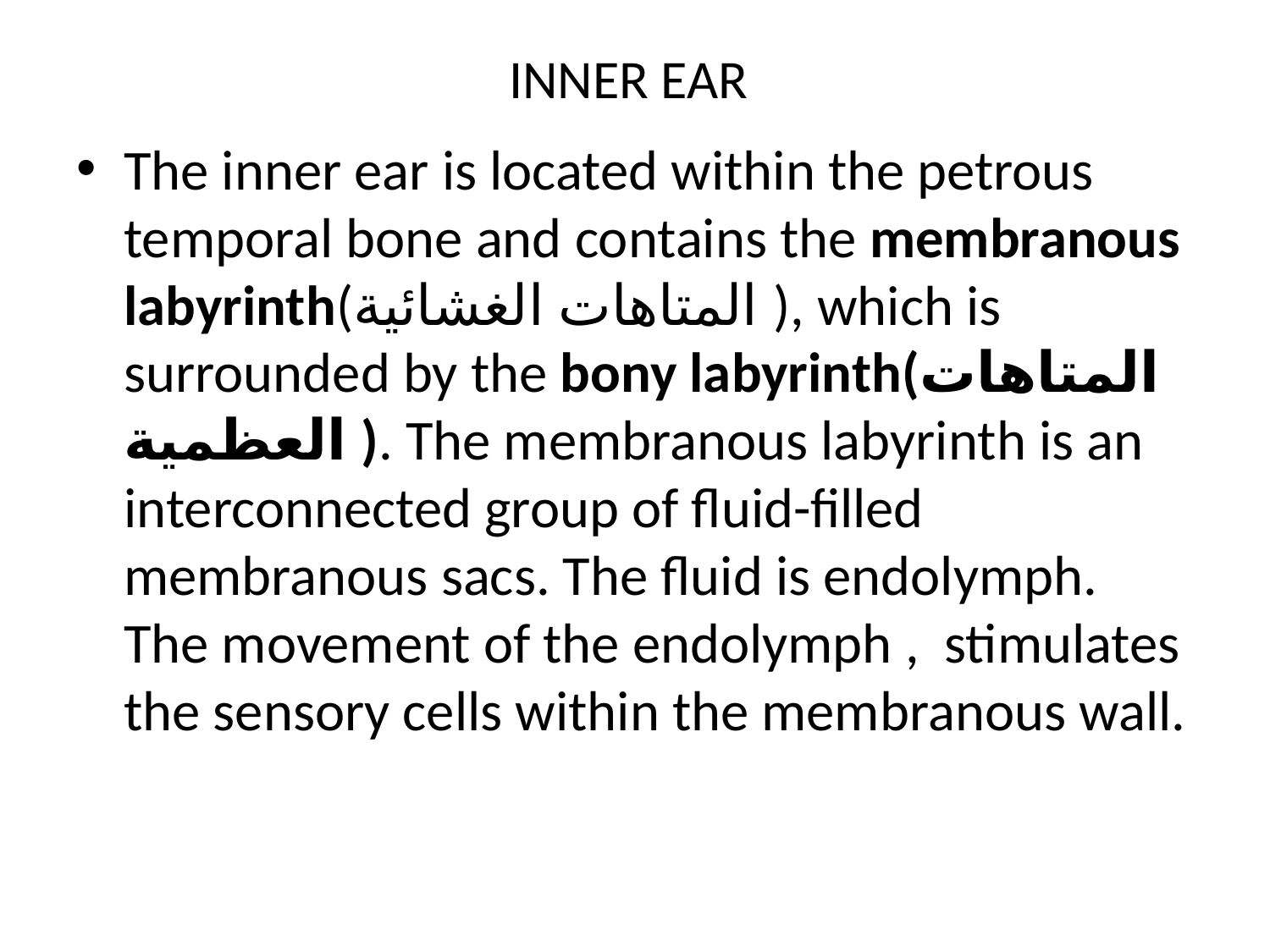

# INNER EAR
The inner ear is located within the petrous temporal bone and contains the membranous labyrinth(المتاهات الغشائية ), which is surrounded by the bony labyrinth(المتاهات العظمية ). The membranous labyrinth is an interconnected group of fluid-filled membranous sacs. The fluid is endolymph.  The movement of the endolymph ,  stimulates the sensory cells within the membranous wall.